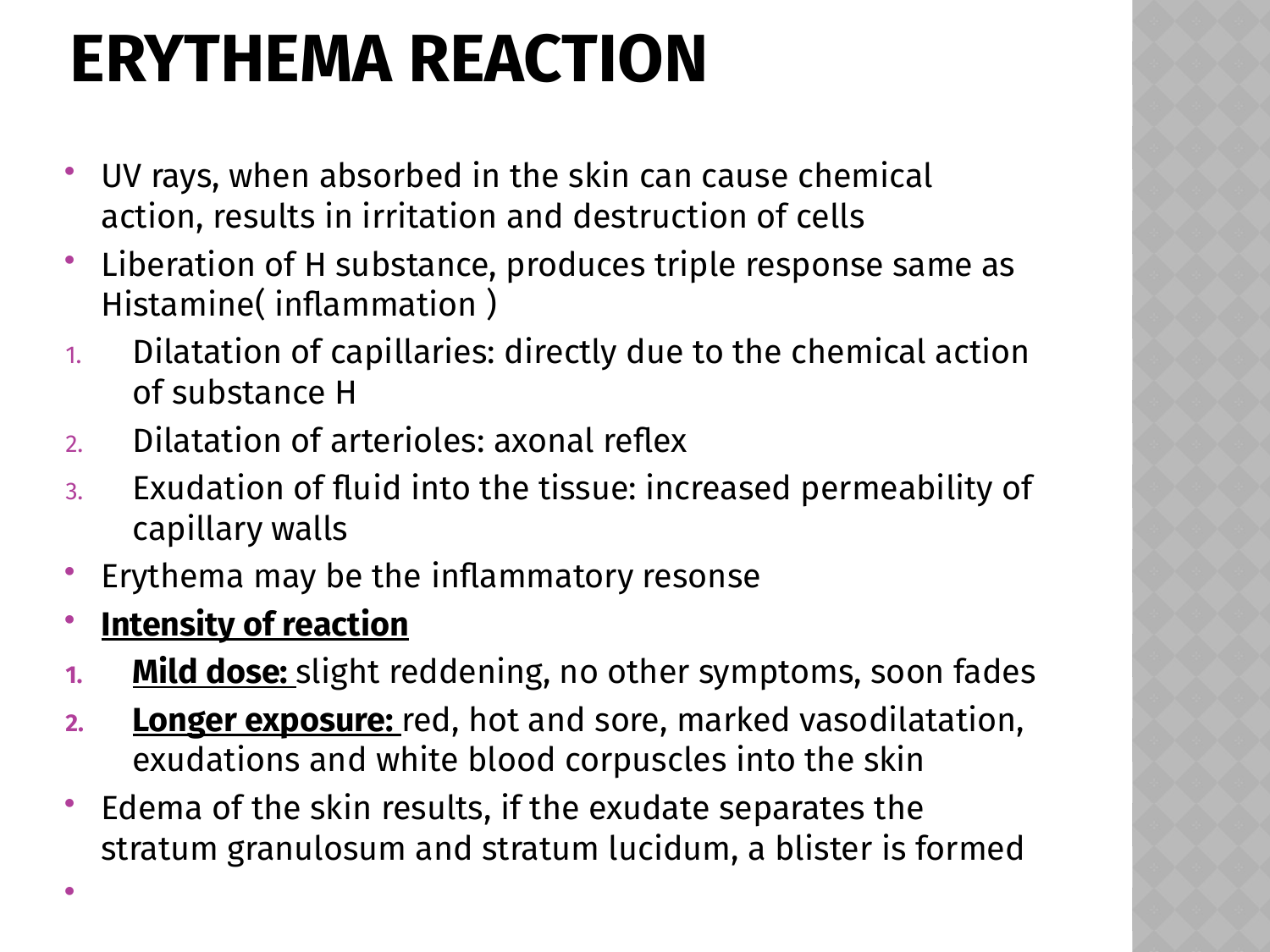

# Erythema reaction
UV rays, when absorbed in the skin can cause chemical action, results in irritation and destruction of cells
Liberation of H substance, produces triple response same as Histamine( inflammation )
Dilatation of capillaries: directly due to the chemical action of substance H
Dilatation of arterioles: axonal reflex
Exudation of fluid into the tissue: increased permeability of capillary walls
Erythema may be the inflammatory resonse
Intensity of reaction
Mild dose: slight reddening, no other symptoms, soon fades
Longer exposure: red, hot and sore, marked vasodilatation, exudations and white blood corpuscles into the skin
Edema of the skin results, if the exudate separates the stratum granulosum and stratum lucidum, a blister is formed